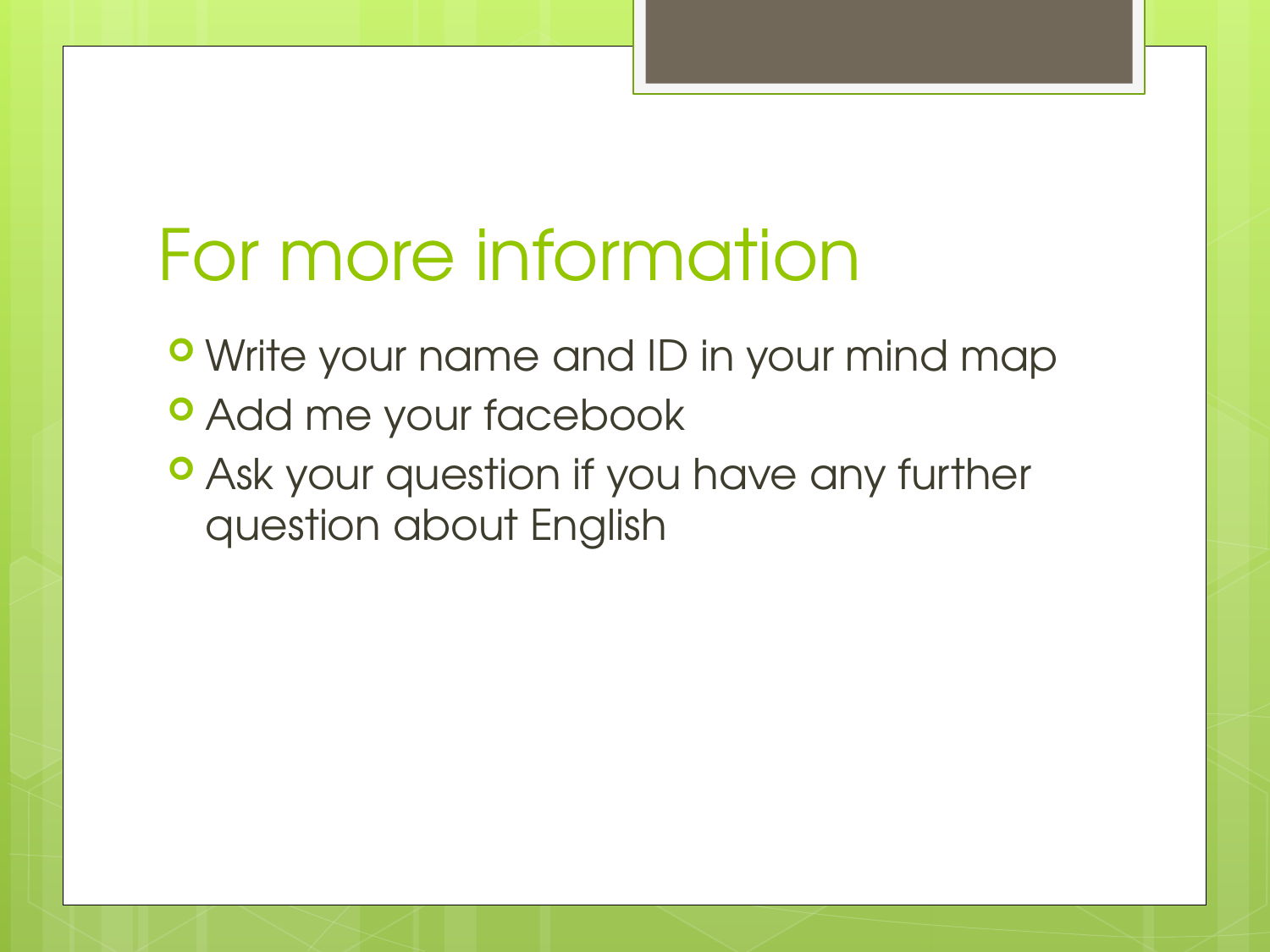

# For more information
Write your name and ID in your mind map
Add me your facebook
Ask your question if you have any further question about English